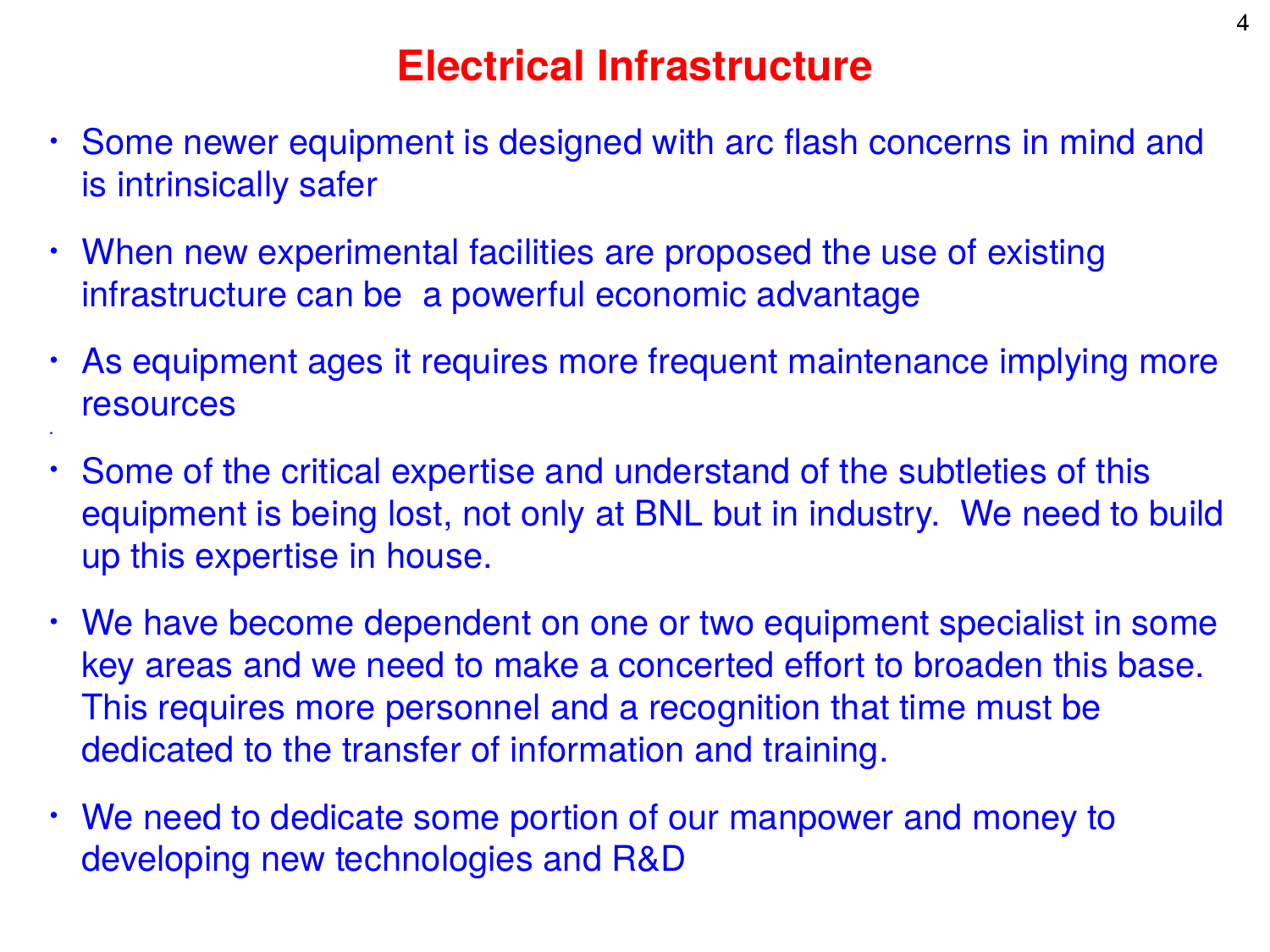

# Electrical Infrastructure
Some newer equipment is designed with arc flash concerns in mind and is intrinsically safer

When new experimental facilities are proposed the use of existing infrastructure can be  a powerful economic advantage

As equipment ages it requires more frequent maintenance implying more resources

Some of the critical expertise and understand of the subtleties of this equipment is being lost, not only at BNL but in industry.  We need to build up this expertise in house.

We have become dependent on one or two equipment specialist in some key areas and we need to make a concerted effort to broaden this base.  This requires more personnel and a recognition that time must be dedicated to the transfer of information and training.

We need to dedicate some portion of our manpower and money to developing new technologies and R&D